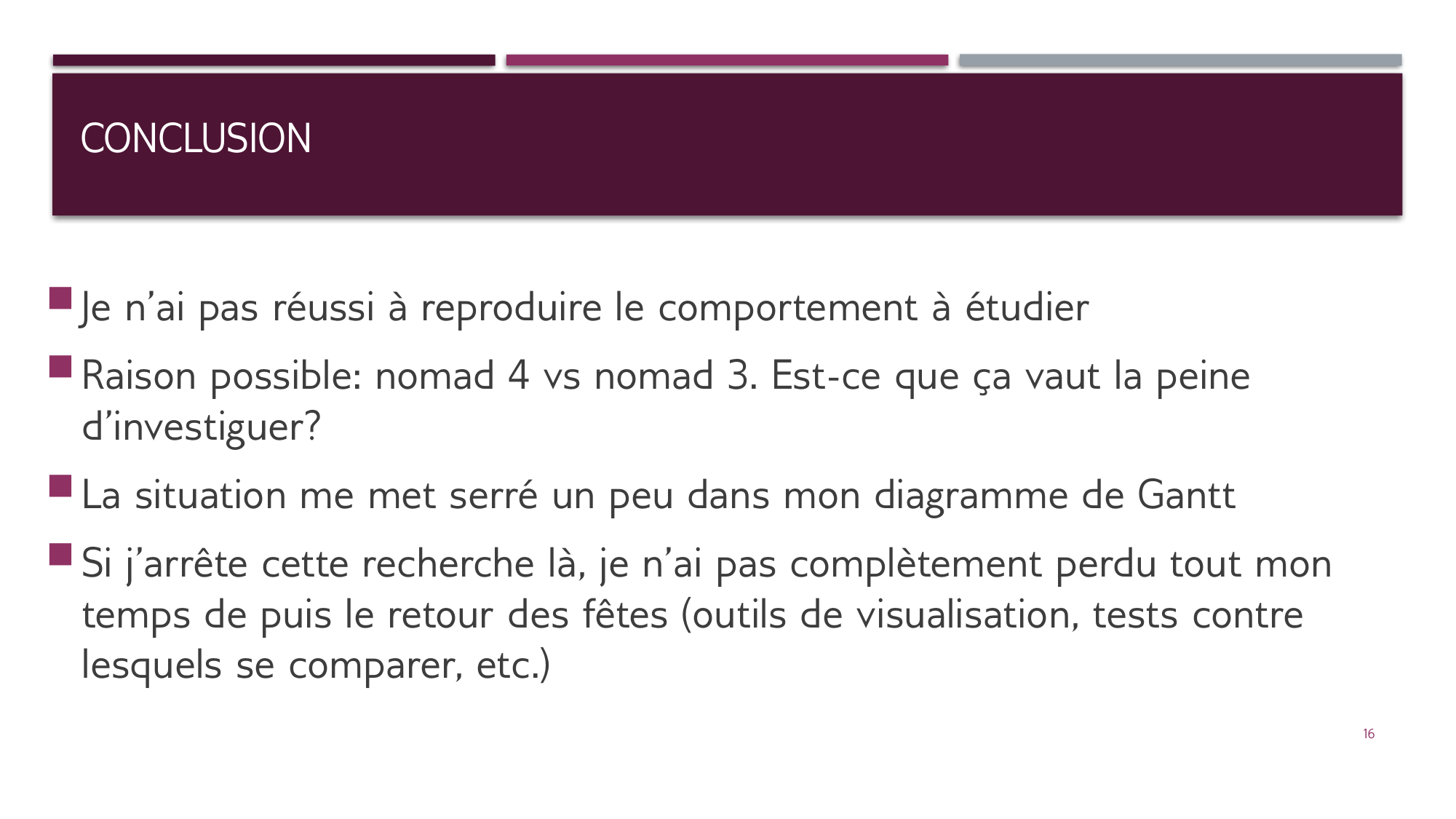

# Conclusion
Je n’ai pas réussi à reproduire le comportement à étudier
Raison possible: nomad 4 vs nomad 3. Est-ce que ça vaut la peine d’investiguer?
La situation me met serré un peu dans mon diagramme de Gantt
Si j’arrête cette recherche là, je n’ai pas complètement perdu tout mon temps de puis le retour des fêtes (outils de visualisation, tests contre lesquels se comparer, etc.)
16